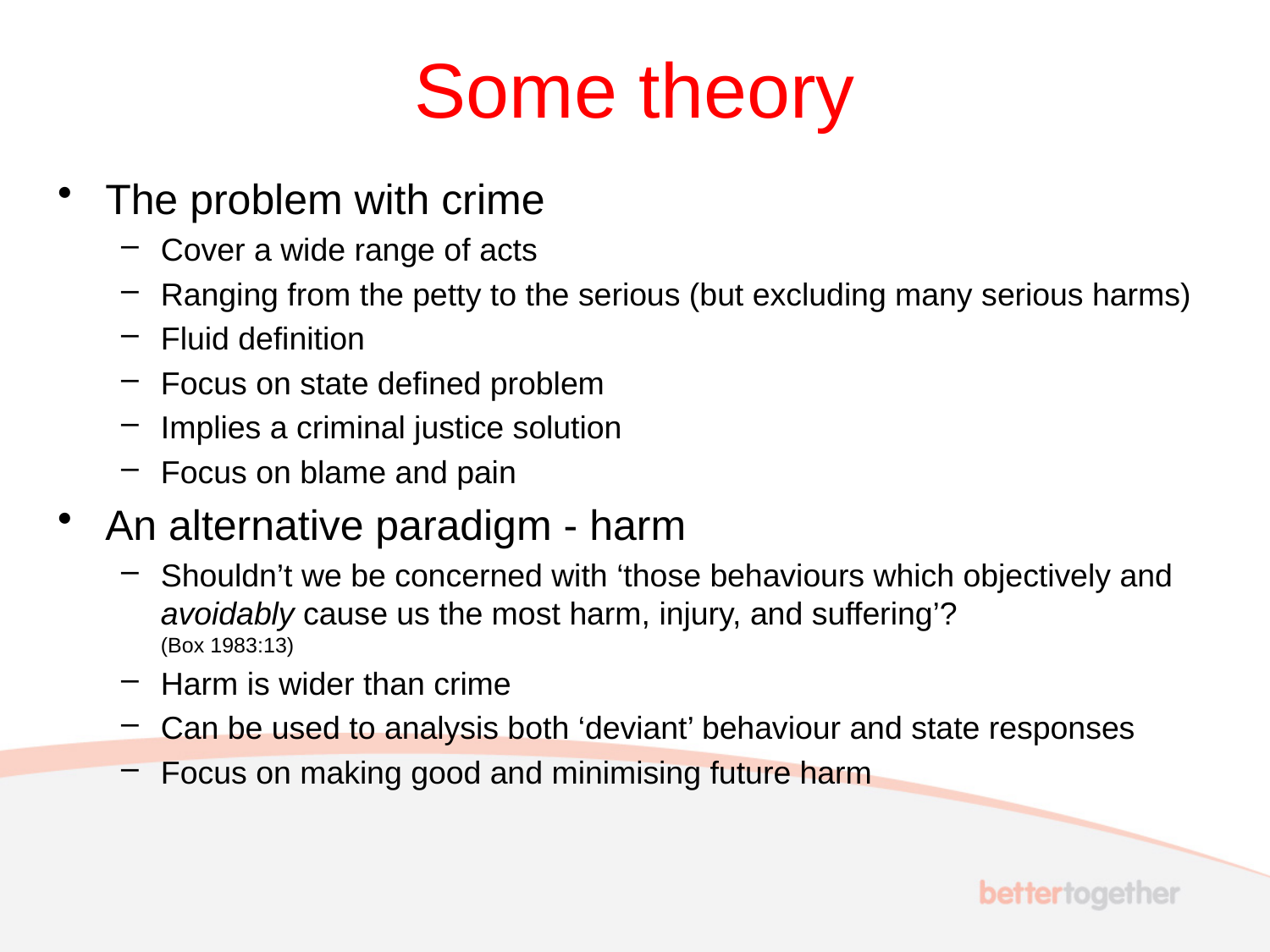

# Some theory
The problem with crime
Cover a wide range of acts
Ranging from the petty to the serious (but excluding many serious harms)
Fluid definition
Focus on state defined problem
Implies a criminal justice solution
Focus on blame and pain
An alternative paradigm - harm
Shouldn’t we be concerned with ‘those behaviours which objectively and avoidably cause us the most harm, injury, and suffering’?
(Box 1983:13)
Harm is wider than crime
Can be used to analysis both ‘deviant’ behaviour and state responses
Focus on making good and minimising future harm